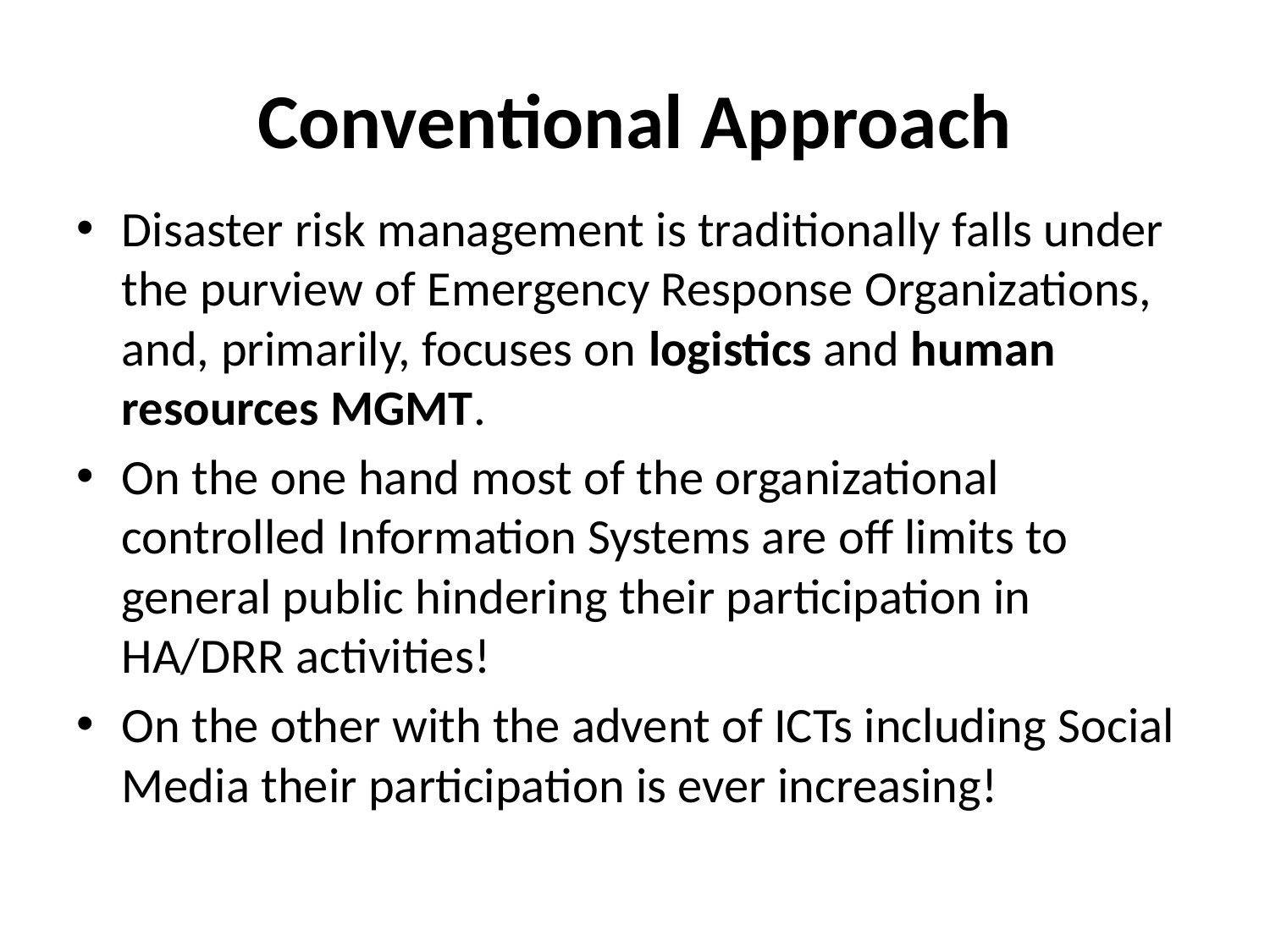

# Conventional Approach
Disaster risk management is traditionally falls under the purview of Emergency Response Organizations, and, primarily, focuses on logistics and human resources MGMT.
On the one hand most of the organizational controlled Information Systems are off limits to general public hindering their participation in HA/DRR activities!
On the other with the advent of ICTs including Social Media their participation is ever increasing!